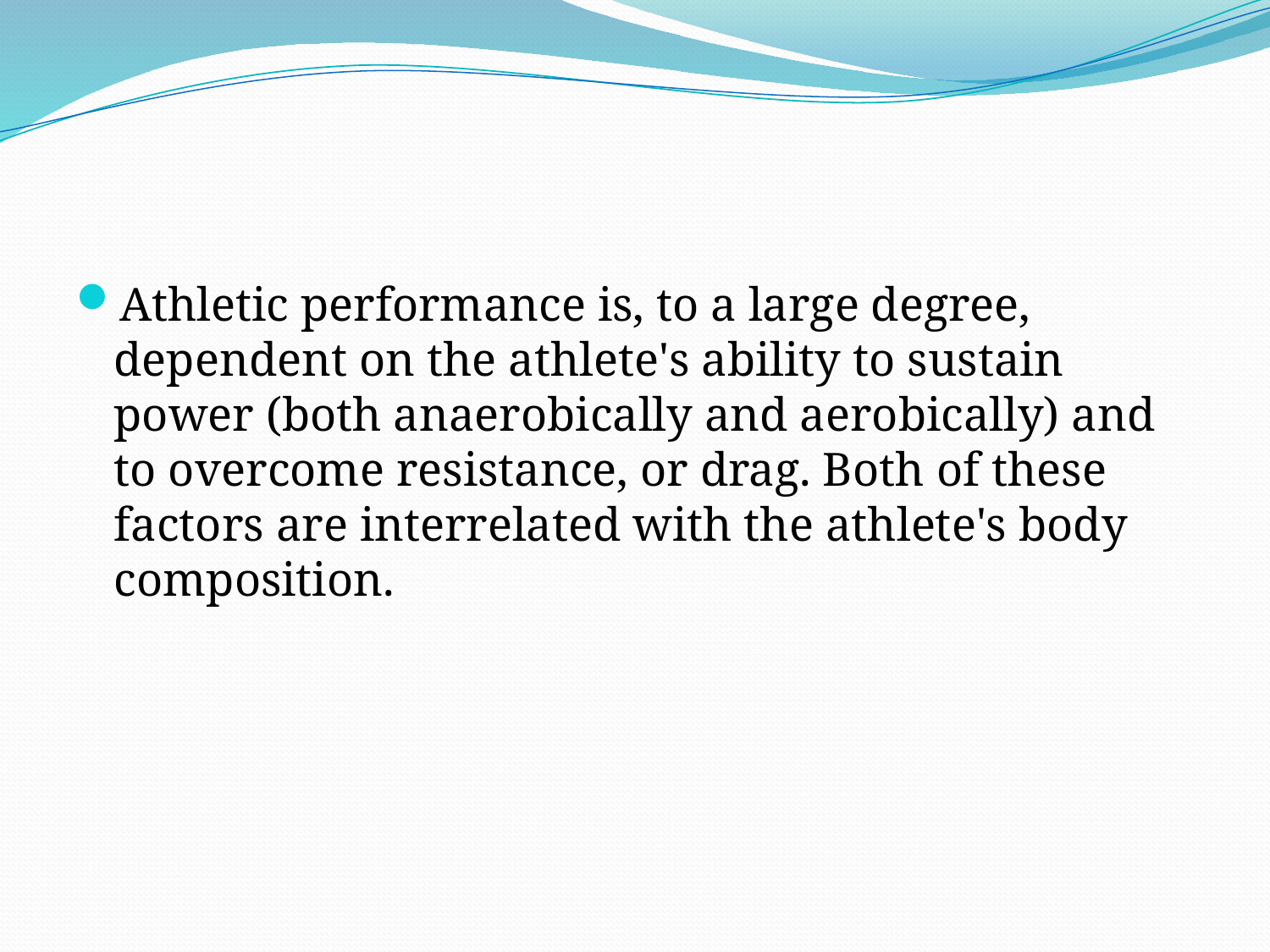

#
Athletic performance is, to a large degree, dependent on the athlete's ability to sustain power (both anaerobically and aerobically) and to overcome resistance, or drag. Both of these factors are interrelated with the athlete's body composition.